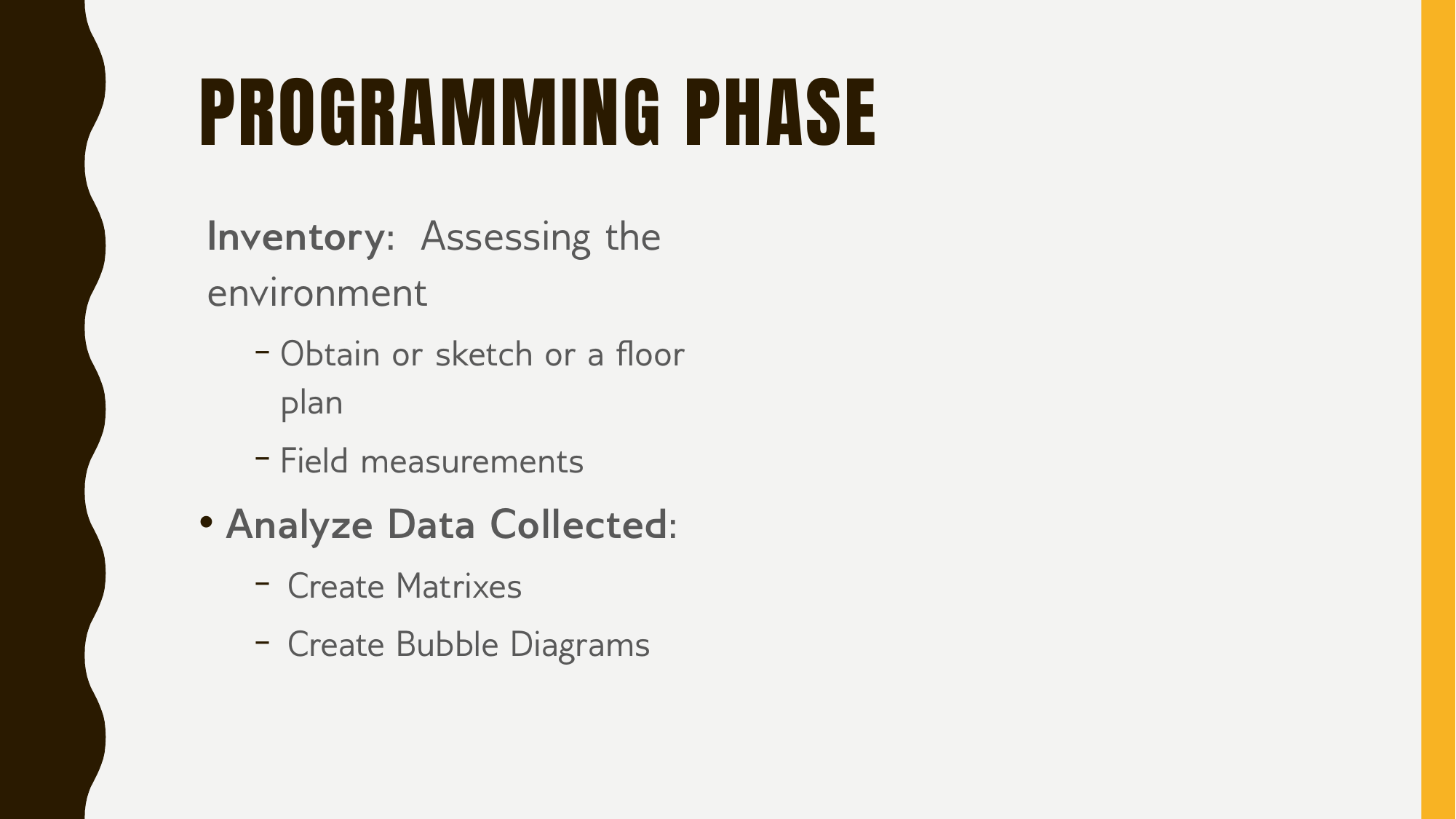

# Programming Phase
Inventory:  Assessing the environment
Obtain or sketch or a floor plan
Field measurements
Analyze Data Collected:
Create Matrixes
Create Bubble Diagrams